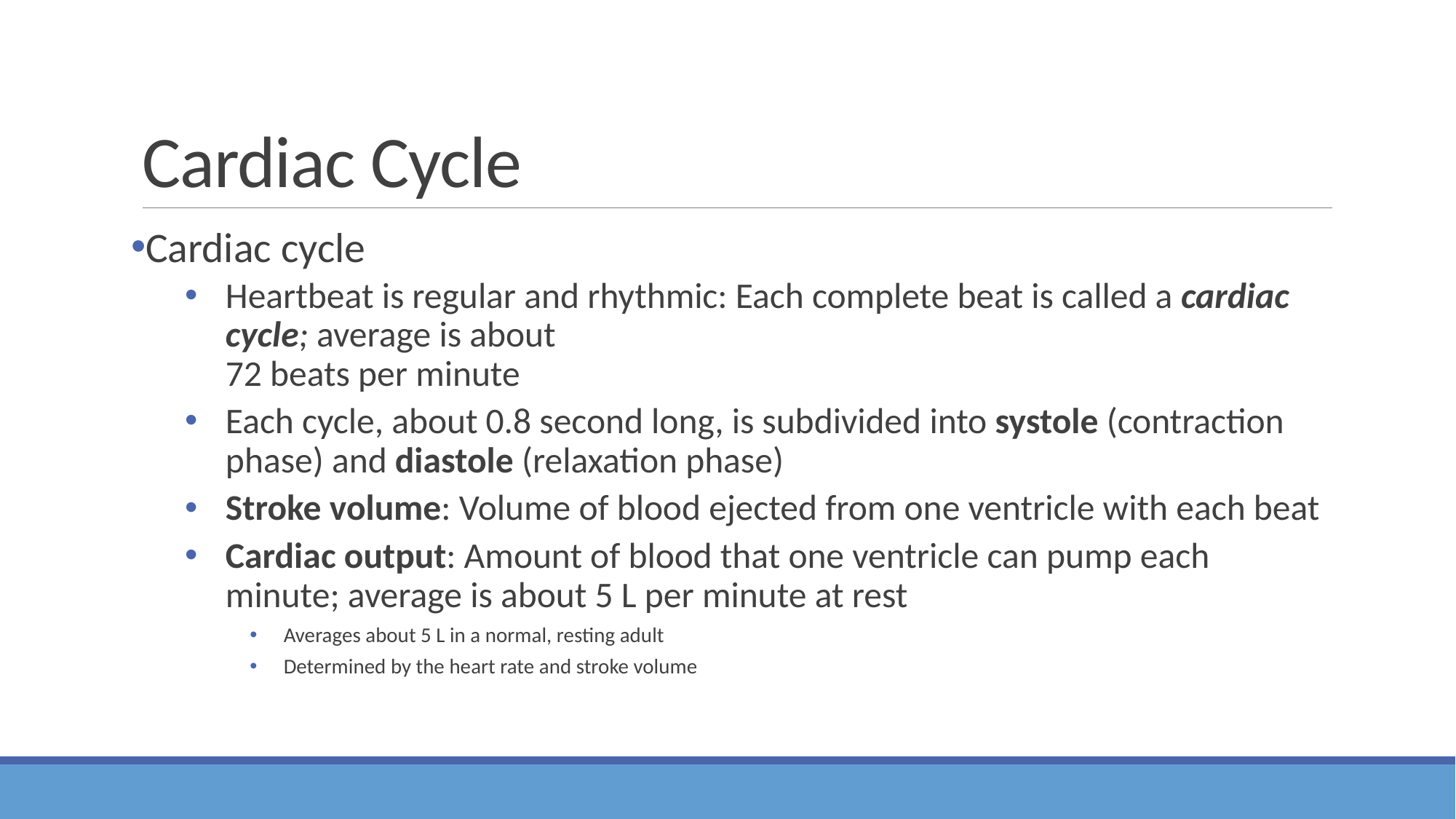

# Cardiac Cycle
Cardiac cycle
Heartbeat is regular and rhythmic: Each complete beat is called a cardiac cycle; average is about
72 beats per minute
Each cycle, about 0.8 second long, is subdivided into systole (contraction phase) and diastole (relaxation phase)
Stroke volume: Volume of blood ejected from one ventricle with each beat
Cardiac output: Amount of blood that one ventricle can pump each minute; average is about 5 L per minute at rest
Averages about 5 L in a normal, resting adult
Determined by the heart rate and stroke volume